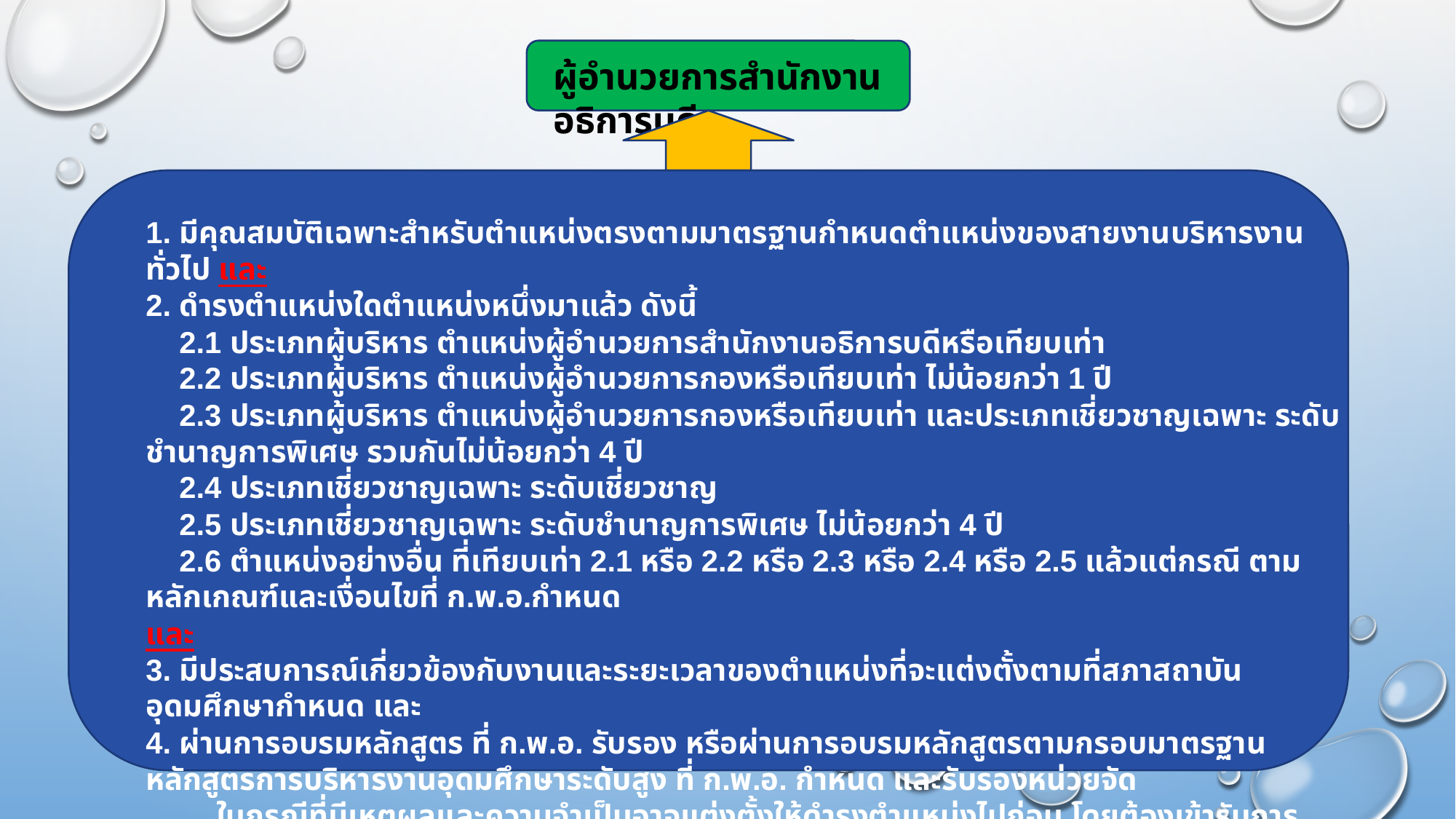

ผู้อำนวยการสำนักงานอธิการบดี

1. มีคุณสมบัติเฉพาะสำหรับตำแหน่งตรงตามมาตรฐานกำหนดตำแหน่งของสายงานบริหารงานทั่วไป และ
2. ดำรงตำแหน่งใดตำแหน่งหนึ่งมาแล้ว ดังนี้
    2.1 ประเภทผู้บริหาร ตำแหน่งผู้อำนวยการสำนักงานอธิการบดีหรือเทียบเท่า
    2.2 ประเภทผู้บริหาร ตำแหน่งผู้อำนวยการกองหรือเทียบเท่า ไม่น้อยกว่า 1 ปี
    2.3 ประเภทผู้บริหาร ตำแหน่งผู้อำนวยการกองหรือเทียบเท่า และประเภทเชี่ยวชาญเฉพาะ ระดับชำนาญการพิเศษ รวมกันไม่น้อยกว่า 4 ปี
    2.4 ประเภทเชี่ยวชาญเฉพาะ ระดับเชี่ยวชาญ
    2.5 ประเภทเชี่ยวชาญเฉพาะ ระดับชำนาญการพิเศษ ไม่น้อยกว่า 4 ปี
    2.6 ตำแหน่งอย่างอื่น ที่เทียบเท่า 2.1 หรือ 2.2 หรือ 2.3 หรือ 2.4 หรือ 2.5 แล้วแต่กรณี ตามหลักเกณฑ์และเงื่อนไขที่ ก.พ.อ.กำหนด
และ
3. มีประสบการณ์เกี่ยวข้องกับงานและระยะเวลาของตำแหน่งที่จะแต่งตั้งตามที่สภาสถาบันอุดมศึกษากำหนด และ
4. ผ่านการอบรมหลักสูตร ที่ ก.พ.อ. รับรอง หรือผ่านการอบรมหลักสูตรตามกรอบมาตรฐานหลักสูตรการบริหารงานอุดมศึกษาระดับสูง ที่ ก.พ.อ. กำหนด และรับรองหน่วยจัด
         ในกรณีที่มีเหตุผลและความจำเป็นอาจแต่งตั้งให้ดำรงตำแหน่งไปก่อน โดยต้องเข้ารับการอบรมหลักสูตรดังกล่าว ภายในระยะเวลา 2 ปี นับตั้งแต่วันที่ได้รับการแต่งตั้ง